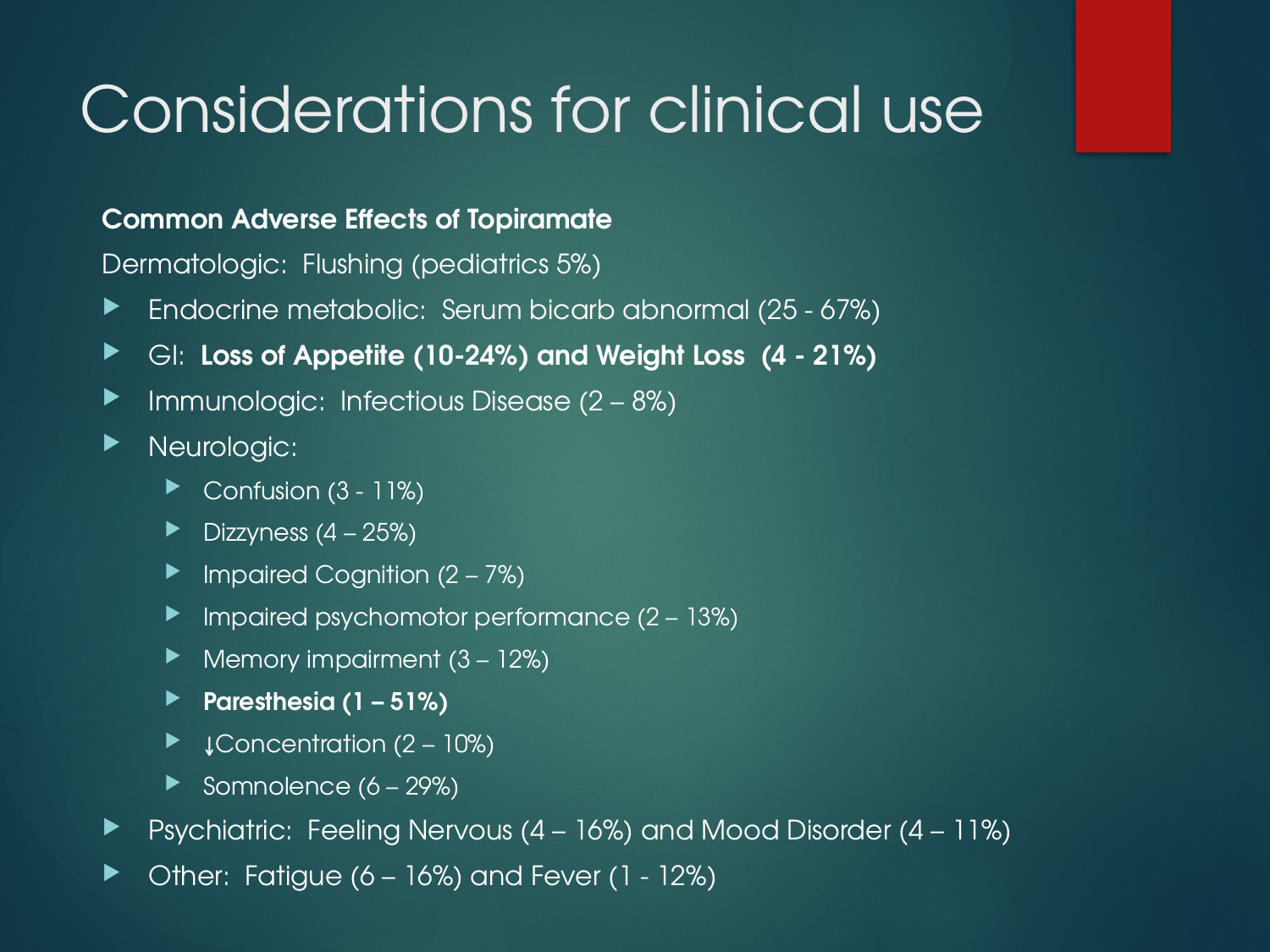

# Considerations for clinical use
Common Adverse Effects of Topiramate
Dermatologic:  Flushing (pediatrics 5%)
Endocrine metabolic:  Serum bicarb abnormal (25 - 67%)
GI:  Loss of Appetite (10-24%) and Weight Loss  (4 - 21%)
Immunologic:  Infectious Disease (2 – 8%)
Neurologic:
Confusion (3 - 11%)
Dizzyness (4 – 25%)
Impaired Cognition (2 – 7%)
Impaired psychomotor performance (2 – 13%)
Memory impairment (3 – 12%)
Paresthesia (1 – 51%)
↓Concentration (2 – 10%)
Somnolence (6 – 29%)
Psychiatric:  Feeling Nervous (4 – 16%) and Mood Disorder (4 – 11%)
Other:  Fatigue (6 – 16%) and Fever (1 - 12%)